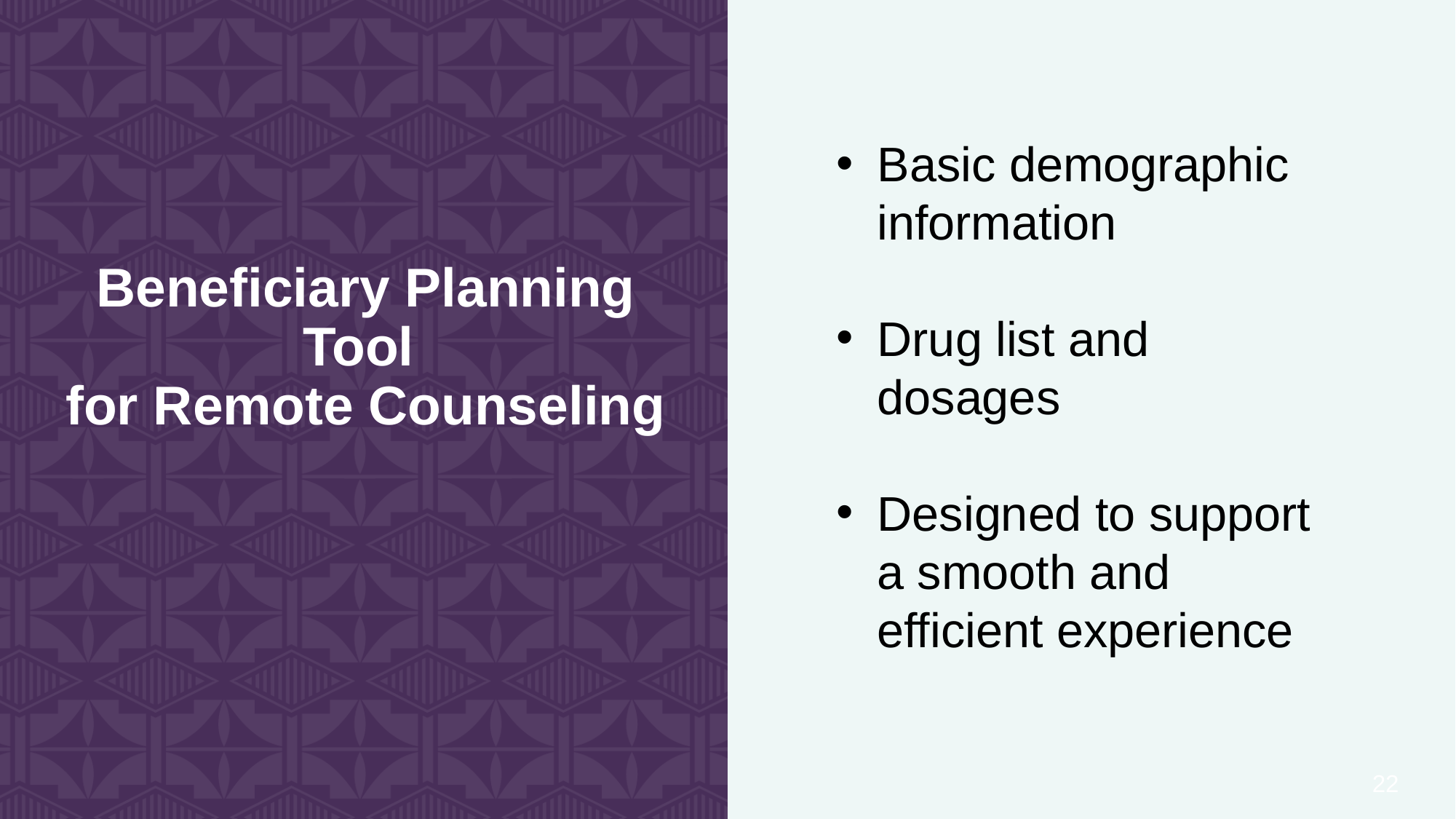

Basic demographic information

Drug list and dosages

Designed to support a smooth and efficient experience
Beneficiary Planning Tool
for Remote Counseling
22